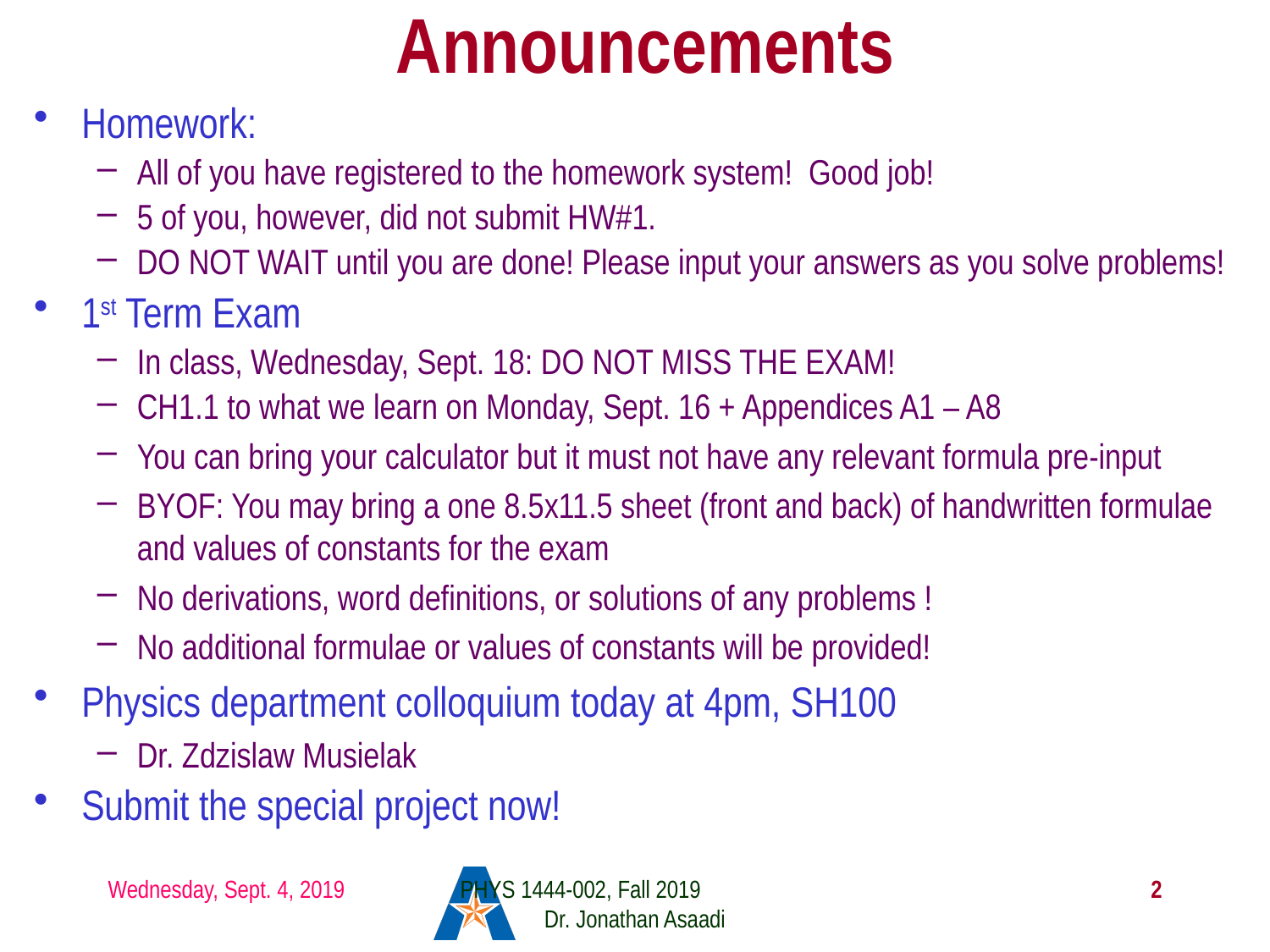

# Announcements
Homework:
All of you have registered to the homework system!  Good job!
5 of you, however, did not submit HW#1.
DO NOT WAIT until you are done! Please input your answers as you solve problems!
1st Term Exam
In class, Wednesday, Sept. 18: DO NOT MISS THE EXAM!
CH1.1 to what we learn on Monday, Sept. 16 + Appendices A1 – A8
You can bring your calculator but it must not have any relevant formula pre-input
BYOF: You may bring a one 8.5x11.5 sheet (front and back) of handwritten formulae and values of constants for the exam
No derivations, word definitions, or solutions of any problems !
No additional formulae or values of constants will be provided!
Physics department colloquium today at 4pm, SH100
Dr. Zdzislaw Musielak
Submit the special project now!
Wednesday, Sept. 4, 2019
PHYS 1444-002, Fall 2019                    Dr. Jonathan Asaadi
2